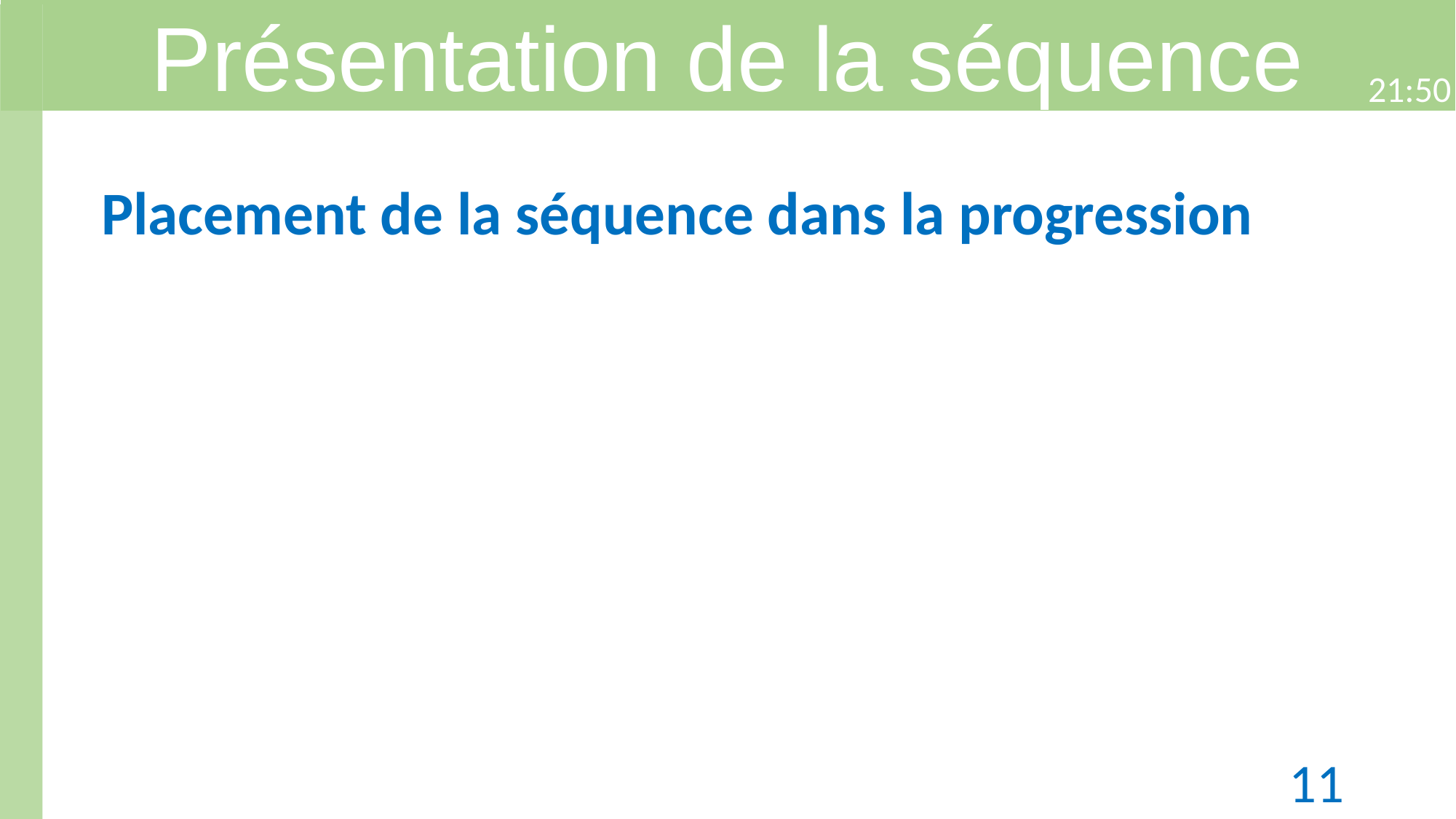

Présentation de la séquence

21:50
Placement de la séquence dans la progression
11